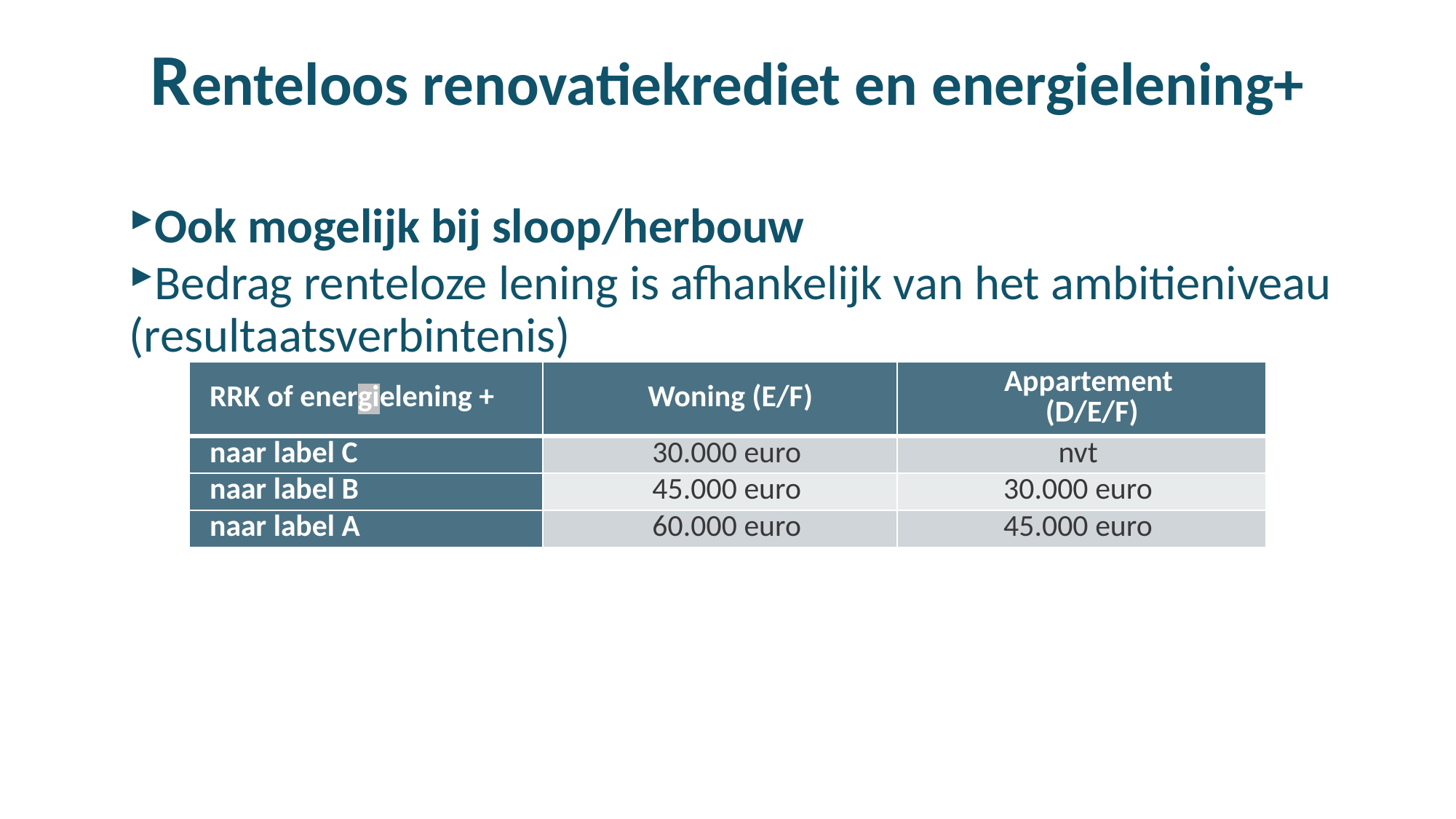

# Renteloos renovatiekrediet en energielening+

Ook mogelijk bij sloop/herbouw
Bedrag renteloze lening is afhankelijk van het ambitieniveau (resultaatsverbintenis)

| RRK of energielening + | Woning (E/F) | Appartement  (D/E/F) |
| --- | --- | --- |
| naar label C | 30.000 euro | nvt |
| naar label B | 45.000 euro | 30.000 euro |
| naar label A | 60.000 euro | 45.000 euro |